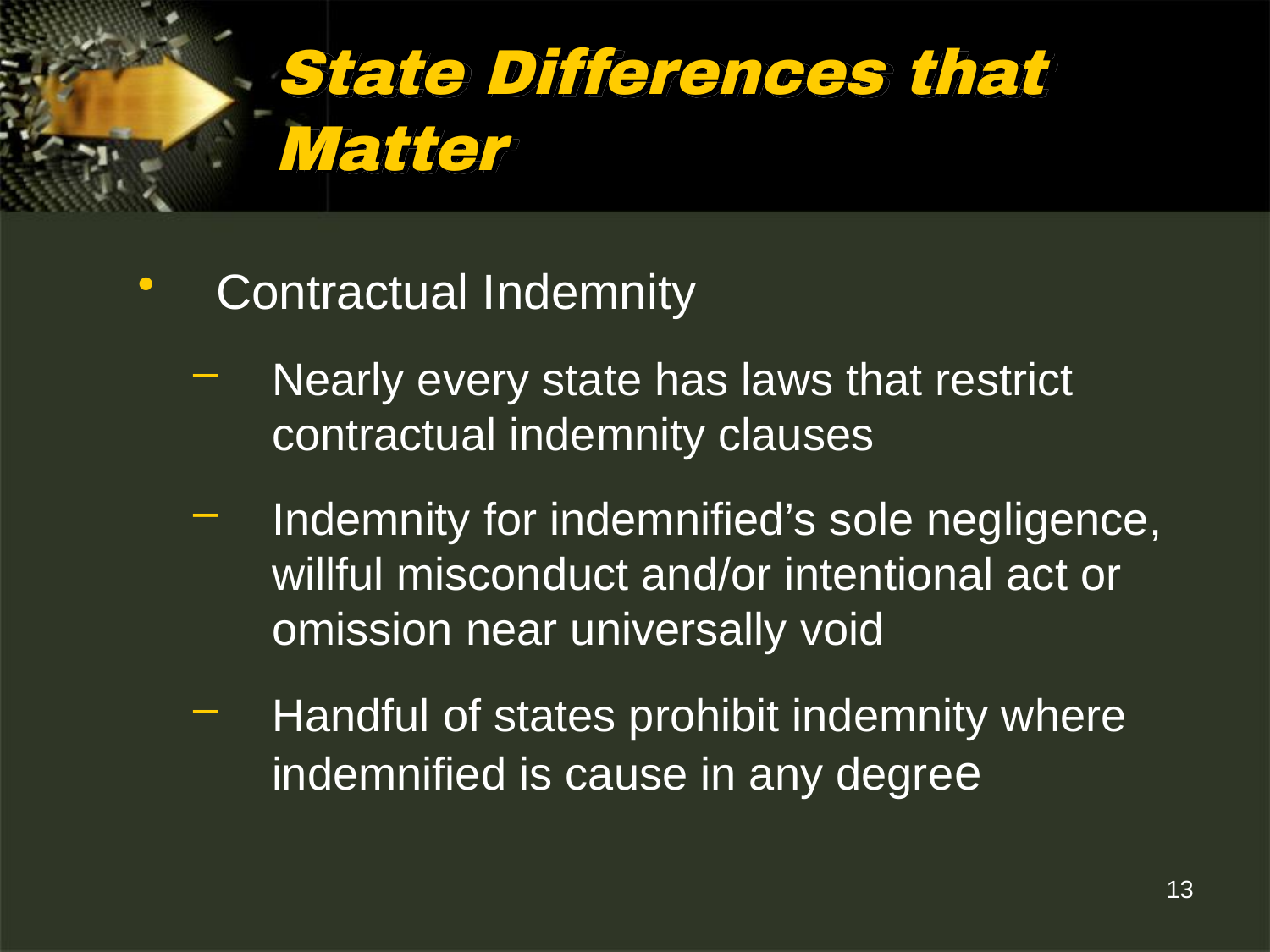

# State Differences that Matter
Contractual Indemnity
Nearly every state has laws that restrict contractual indemnity clauses
Indemnity for indemnified’s sole negligence, willful misconduct and/or intentional act or omission near universally void
Handful of states prohibit indemnity where indemnified is cause in any degree
13